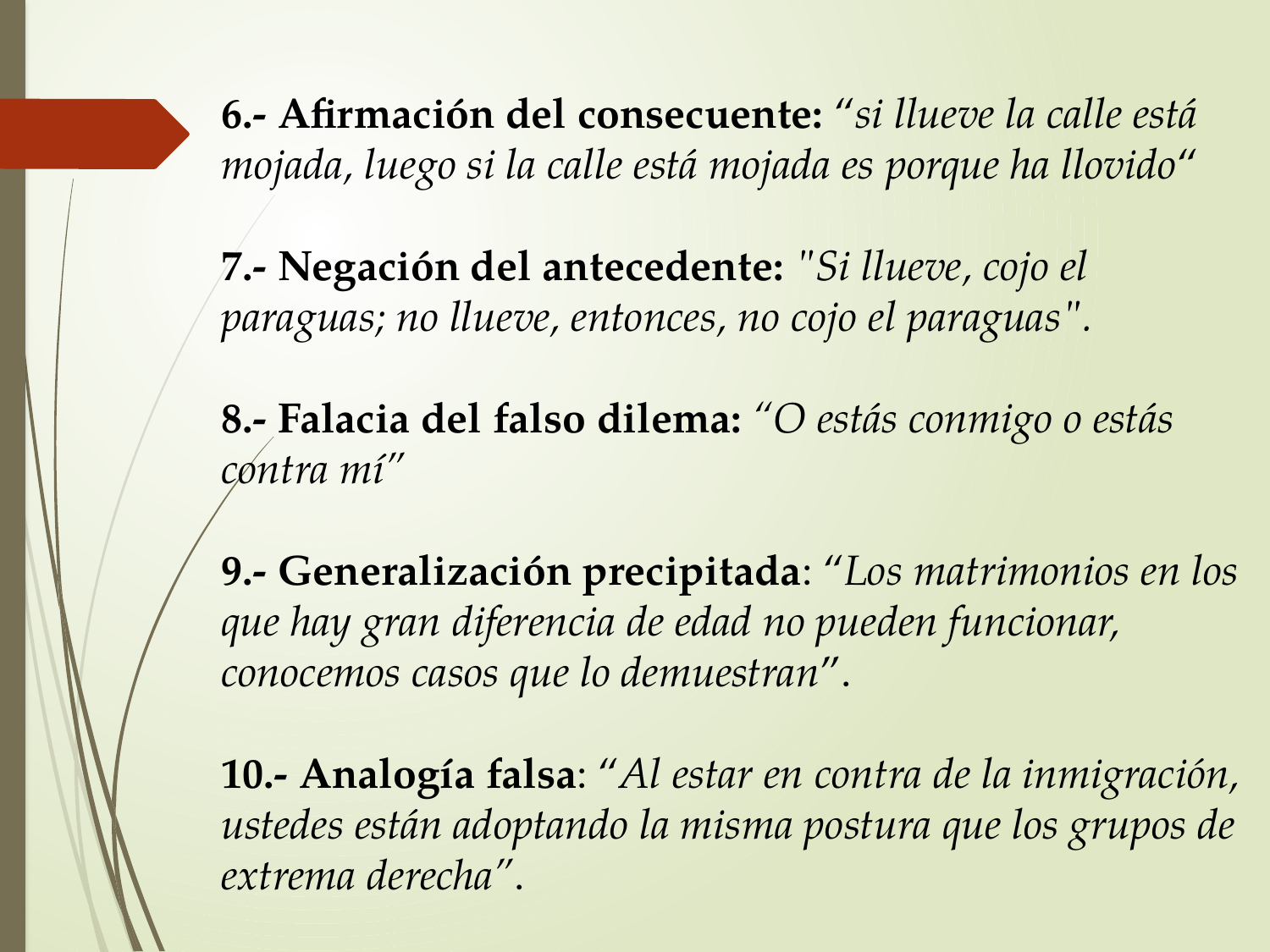

6.- Afirmación del consecuente: “si llueve la calle está mojada, luego si la calle está mojada es porque ha llovido“

7.- Negación del antecedente: "Si llueve, cojo el paraguas; no llueve, entonces, no cojo el paraguas".

8.- Falacia del falso dilema: “O estás conmigo o estás contra mí”

9.- Generalización precipitada: “Los matrimonios en los que hay gran diferencia de edad no pueden funcionar, conocemos casos que lo demuestran”.

10.- Analogía falsa: “Al estar en contra de la inmigración, ustedes están adoptando la misma postura que los grupos de extrema derecha”.